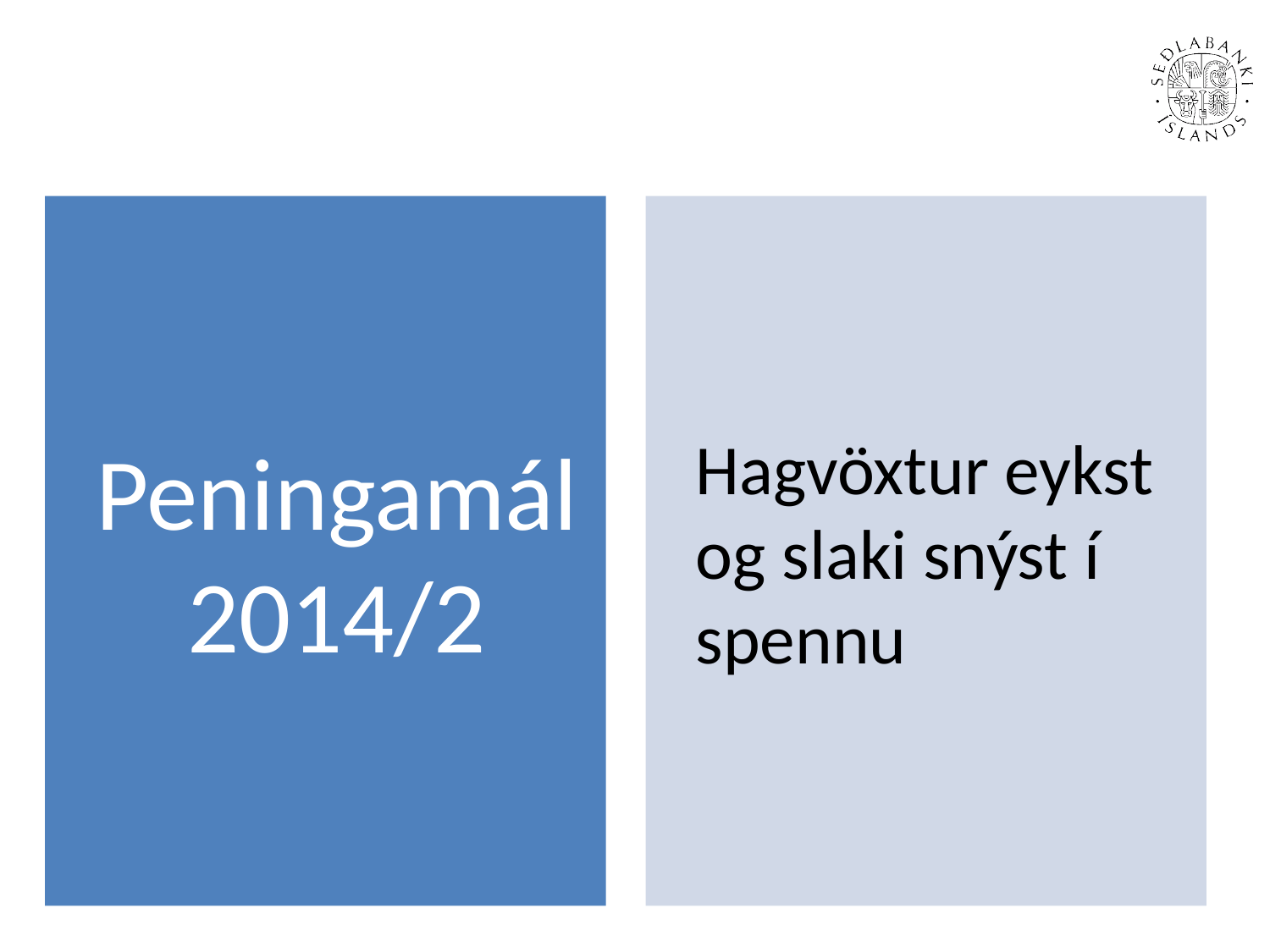

Peningamál 2014/2
Hagvöxtur eykst og slaki snýst í spennu